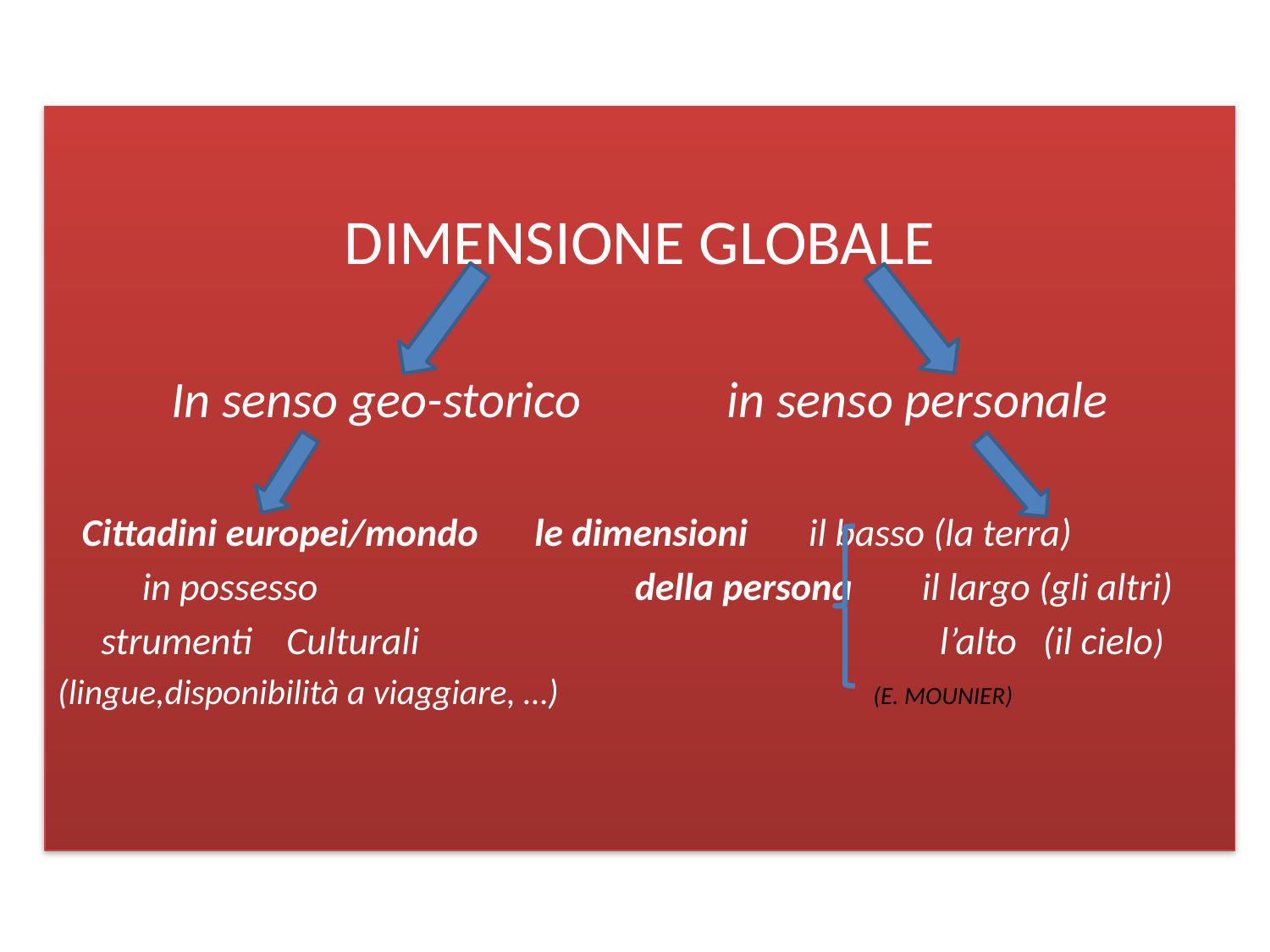

DIMENSIONE GLOBALE

In senso geo-storico		in senso personale

   Cittadini europei/mondo	      le dimensioni       il basso (la terra)
    in possesso 	                          della persona        il largo (gli altri)
     strumenti    Culturali			                       l’alto   (il cielo)
(lingue,disponibilità a viaggiare, …)                                       (E. MOUNIER)